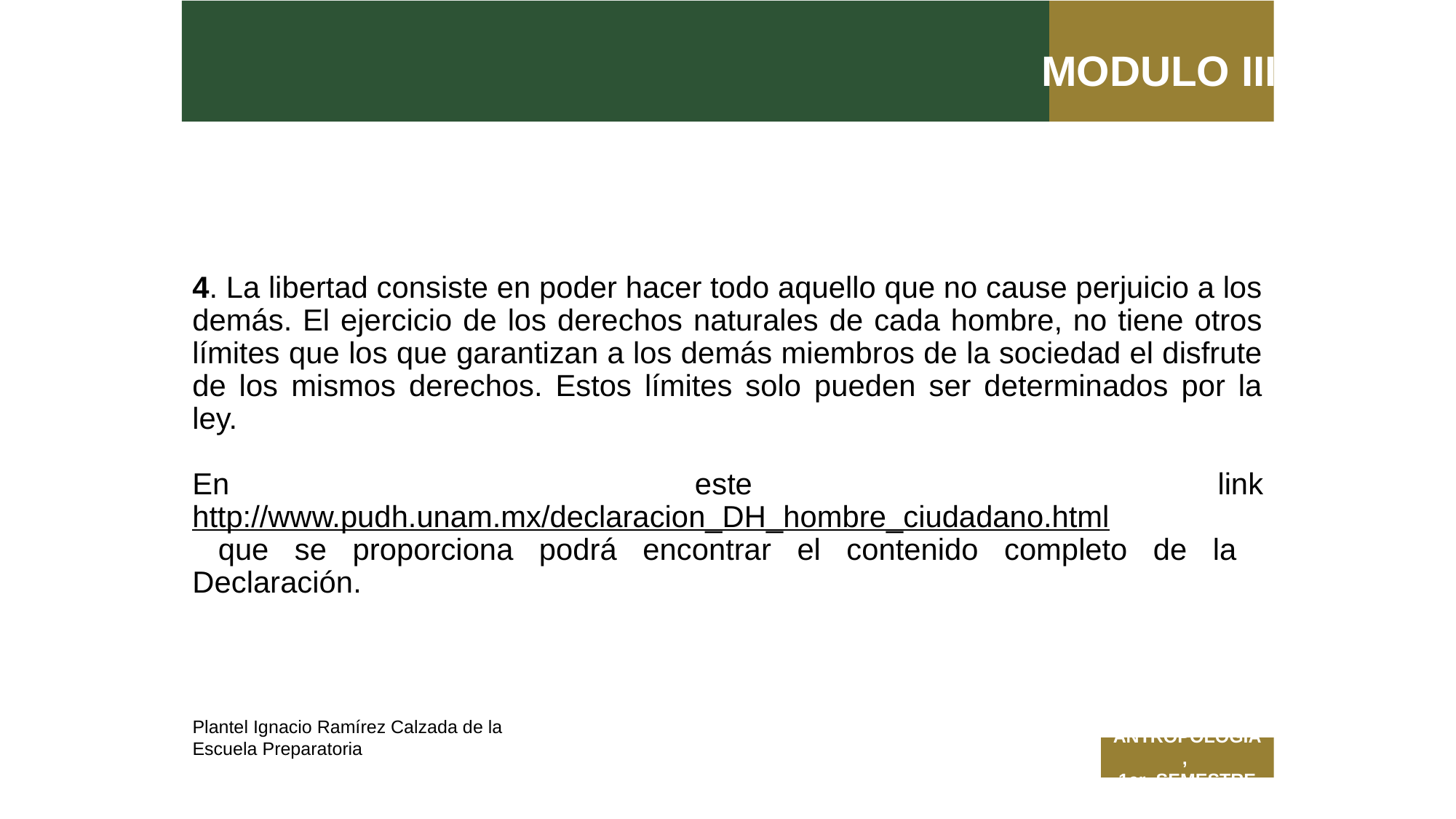

MODULO III

# 4. La libertad consiste en poder hacer todo aquello que no cause perjuicio a los demás. El ejercicio de los derechos naturales de cada hombre, no tiene otros límites que los que garantizan a los demás miembros de la sociedad el disfrute de los mismos derechos. Estos límites solo pueden ser determinados por la ley. En este link http://www.pudh.unam.mx/declaracion_DH_hombre_ciudadano.html que se proporciona podrá encontrar el contenido completo de la Declaración.
Plantel Ignacio Ramírez Calzada de la Escuela Preparatoria
ANTROPOLOGÍA,
1er  SEMESTRE
                                          Titulo de la presentación